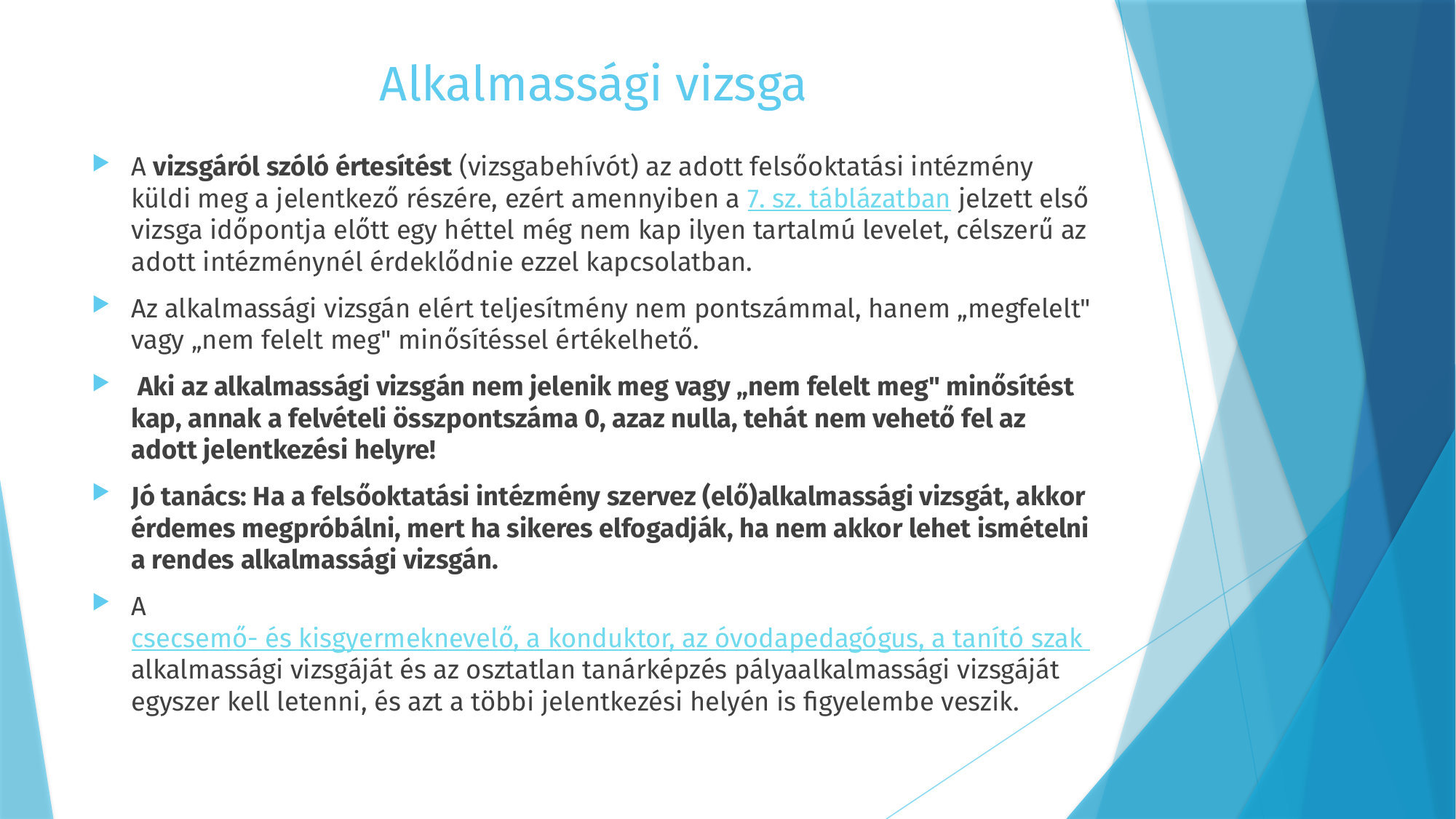

# Alkalmassági vizsga
A vizsgáról szóló értesítést (vizsgabehívót) az adott felsőoktatási intézmény küldi meg a jelentkező részére, ezért amennyiben a 7. sz. táblázatban jelzett első vizsga időpontja előtt egy héttel még nem kap ilyen tartalmú levelet, célszerű az adott intézménynél érdeklődnie ezzel kapcsolatban.
Az alkalmassági vizsgán elért teljesítmény nem pontszámmal, hanem „megfelelt" vagy „nem felelt meg" minősítéssel értékelhető.
 Aki az alkalmassági vizsgán nem jelenik meg vagy „nem felelt meg" minősítést kap, annak a felvételi összpontszáma 0, azaz nulla, tehát nem vehető fel az adott jelentkezési helyre!
Jó tanács: Ha a felsőoktatási intézmény szervez (elő)alkalmassági vizsgát, akkor érdemes megpróbálni, mert ha sikeres elfogadják, ha nem akkor lehet ismételni a rendes alkalmassági vizsgán.
A csecsemő- és kisgyermeknevelő, a konduktor, az óvodapedagógus, a tanító szak alkalmassági vizsgáját és az osztatlan tanárképzés pályaalkalmassági vizsgáját egyszer kell letenni, és azt a többi jelentkezési helyén is figyelembe veszik.